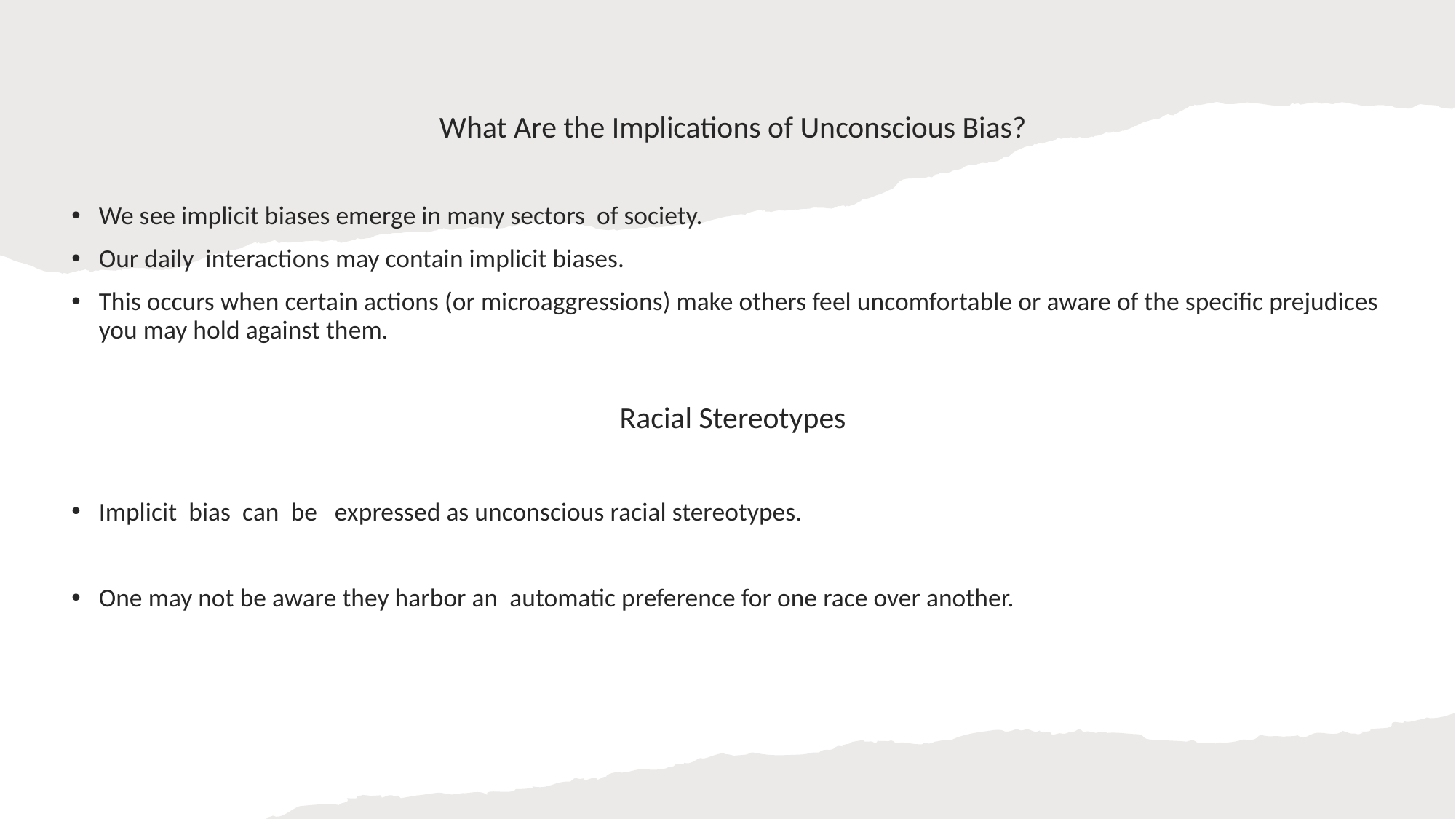

What Are the Implications of Unconscious Bias?

We see implicit biases emerge in many sectors  of society.
Our daily  interactions may contain implicit biases.
This occurs when certain actions (or microaggressions) make others feel uncomfortable or aware of the specific prejudices you may hold against them.

Racial Stereotypes

Implicit  bias  can  be   expressed as unconscious racial stereotypes.

One may not be aware they harbor an  automatic preference for one race over another.